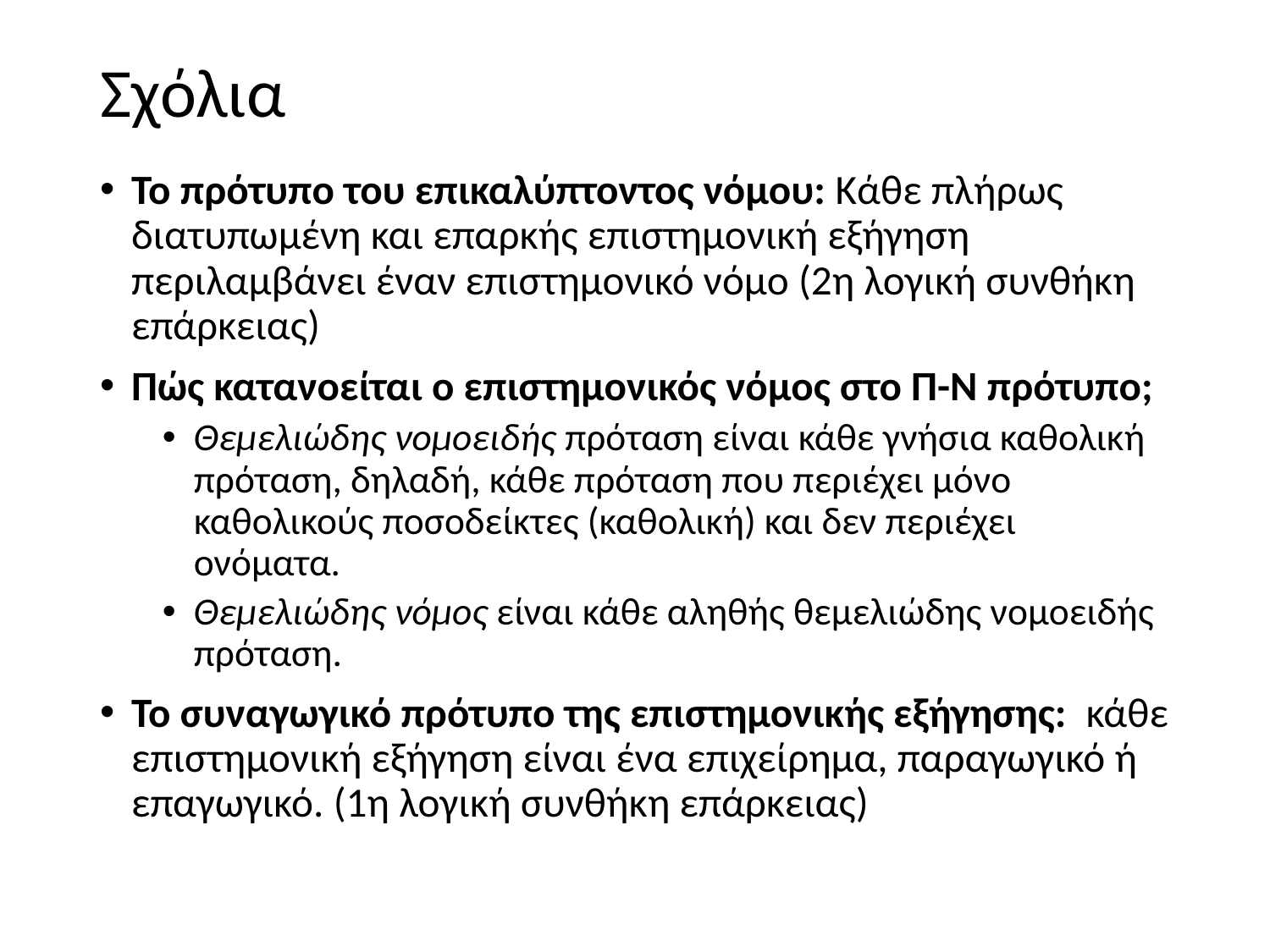

# Σχόλια
Το πρότυπο του επικαλύπτοντος νόμου: Κάθε πλήρως διατυπωμένη και επαρκής επιστημονική εξήγηση περιλαμβάνει έναν επιστημονικό νόμο (2η λογική συνθήκη επάρκειας)
Πώς κατανοείται ο επιστημονικός νόμος στο Π-Ν πρότυπο;
Θεμελιώδης νομοειδής πρόταση είναι κάθε γνήσια καθολική πρόταση, δηλαδή, κάθε πρόταση που περιέχει μόνο καθολικούς ποσοδείκτες (καθολική) και δεν περιέχει ονόματα.
Θεμελιώδης νόμος είναι κάθε αληθής θεμελιώδης νομοειδής πρόταση.
Το συναγωγικό πρότυπο της επιστημονικής εξήγησης:  κάθε επιστημονική εξήγηση είναι ένα επιχείρημα, παραγωγικό ή επαγωγικό. (1η λογική συνθήκη επάρκειας)